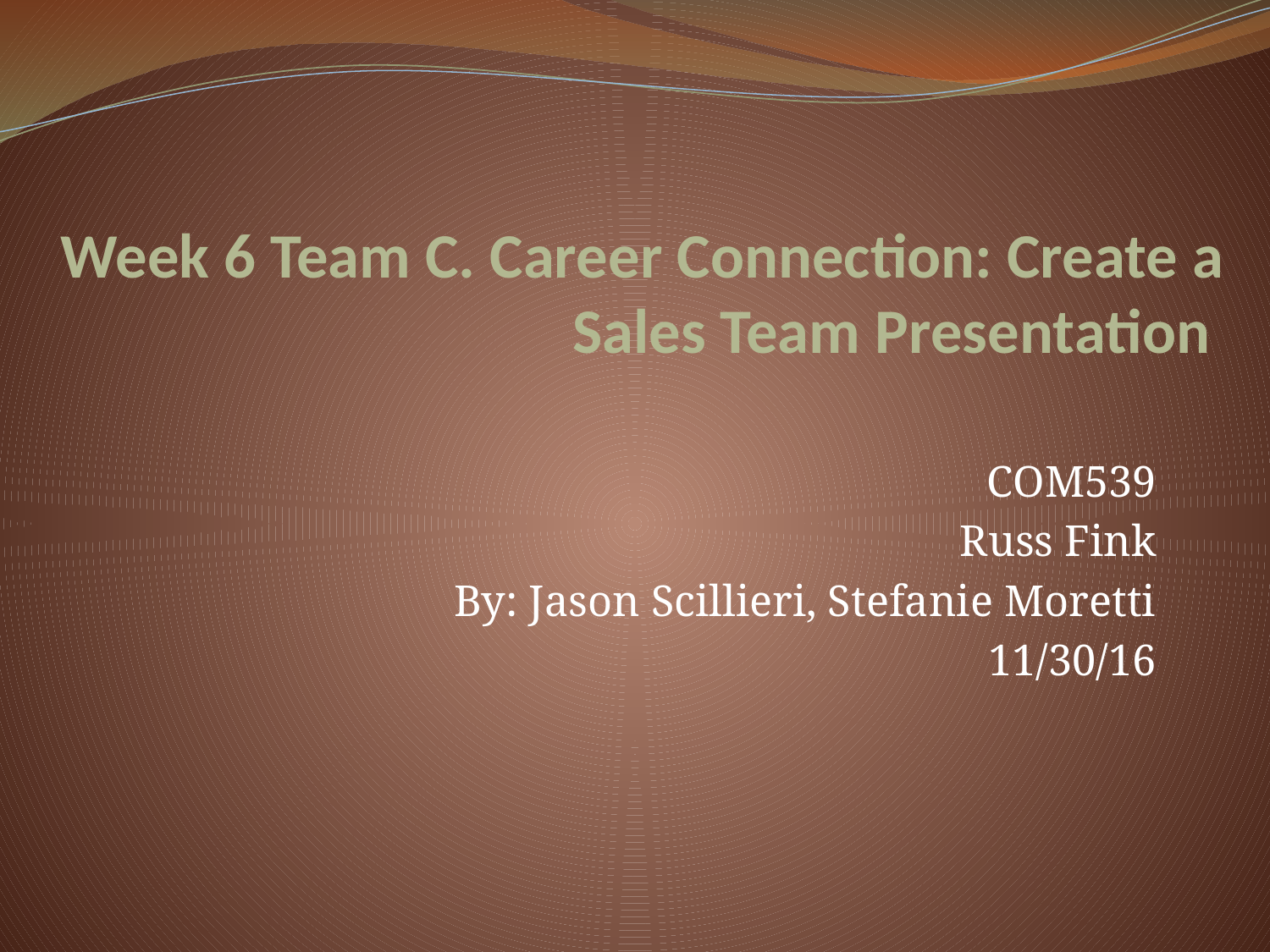

# Week 6 Team C. Career Connection: Create a Sales Team Presentation
COM539
Russ Fink
By: Jason Scillieri, Stefanie Moretti
11/30/16